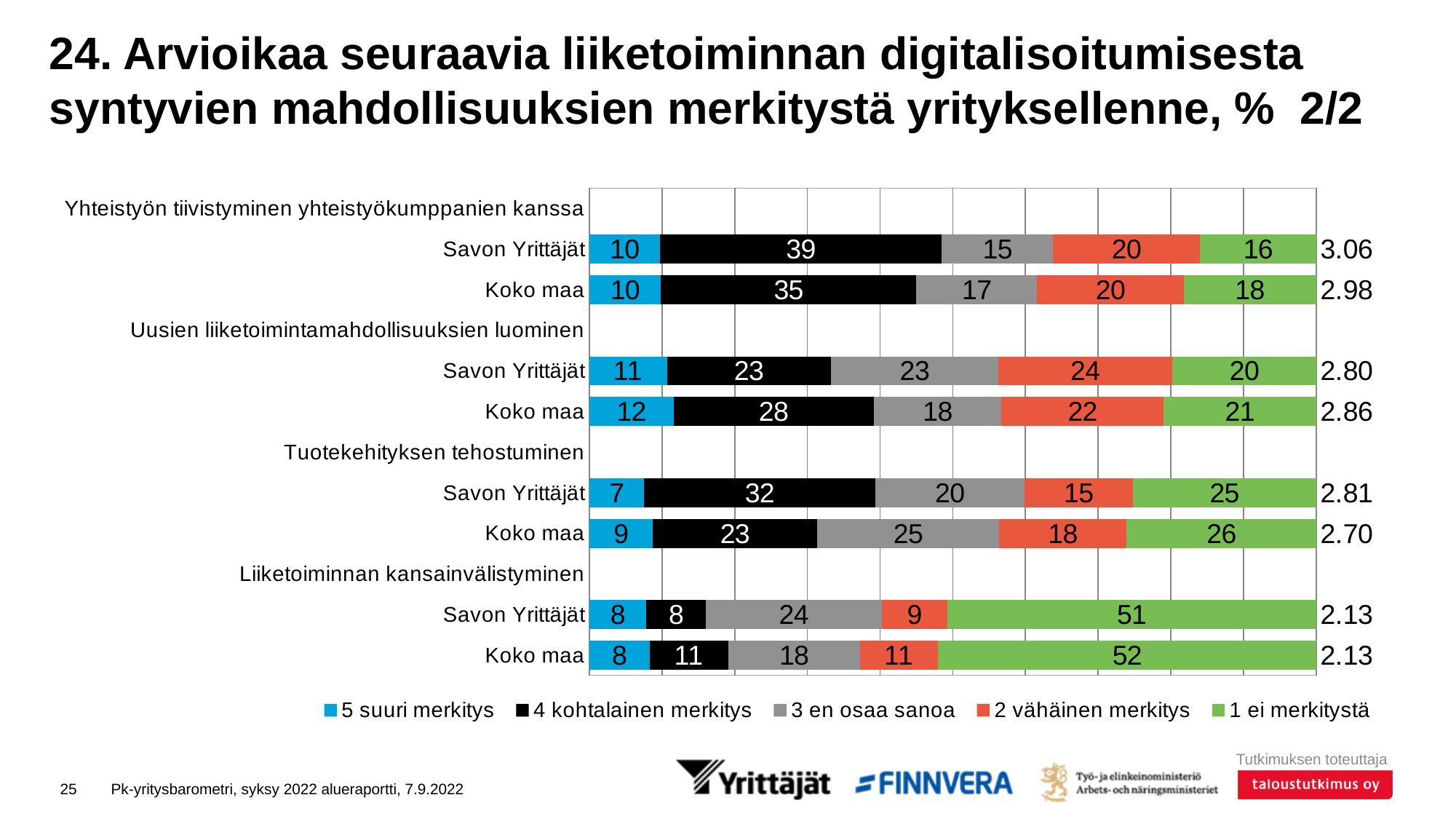

# 24. Arvioikaa seuraavia liiketoiminnan digitalisoitumisesta syntyvien mahdollisuuksien merkitystä yrityksellenne, %  2/2

### Chart

| Category | 5 suuri merkitys | 4 kohtalainen merkitys | 3 en osaa sanoa | 2 vähäinen merkitys | 1 ei merkitystä | Keskiarvo |
|---|---|---|---|---|---|---|
| Yhteistyön tiivistyminen yhteistyökumppanien kanssa | None | None | None | None | None | None |
| Savon Yrittäjät | 9.69425 | 38.8139 | 15.28051 | 20.23298 | 15.97837 | 3.06 |
| Koko maa | 9.82109 | 35.17508 | 16.62892 | 20.16836 | 18.20656 | 2.98 |
| Uusien liiketoimintamahdollisuuksien luominen | None | None | None | None | None | None |
| Savon Yrittäjät | 10.65841 | 22.58715 | 22.99771 | 23.99884 | 19.75789 | 2.8 |
| Koko maa | 11.56764 | 27.5665 | 17.58578 | 22.26914 | 21.01094 | 2.86 |
| Tuotekehityksen tehostuminen | None | None | None | None | None | None |
| Savon Yrittäjät | 7.48117 | 31.89325 | 20.48447 | 14.90987 | 25.23124 | 2.81 |
| Koko maa | 8.70787 | 22.65018 | 25.00242 | 17.57104 | 26.06849 | 2.7 |
| Liiketoiminnan kansainvälistyminen | None | None | None | None | None | None |
| Savon Yrittäjät | 7.82678 | 8.20217 | 24.19132 | 9.03558 | 50.74414 | 2.13 |
| Koko maa | 8.28955 | 10.8327 | 18.10567 | 10.75178 | 52.0203 | 2.13 |
25
Pk-yritysbarometri, syksy 2022 alueraportti, 7.9.2022